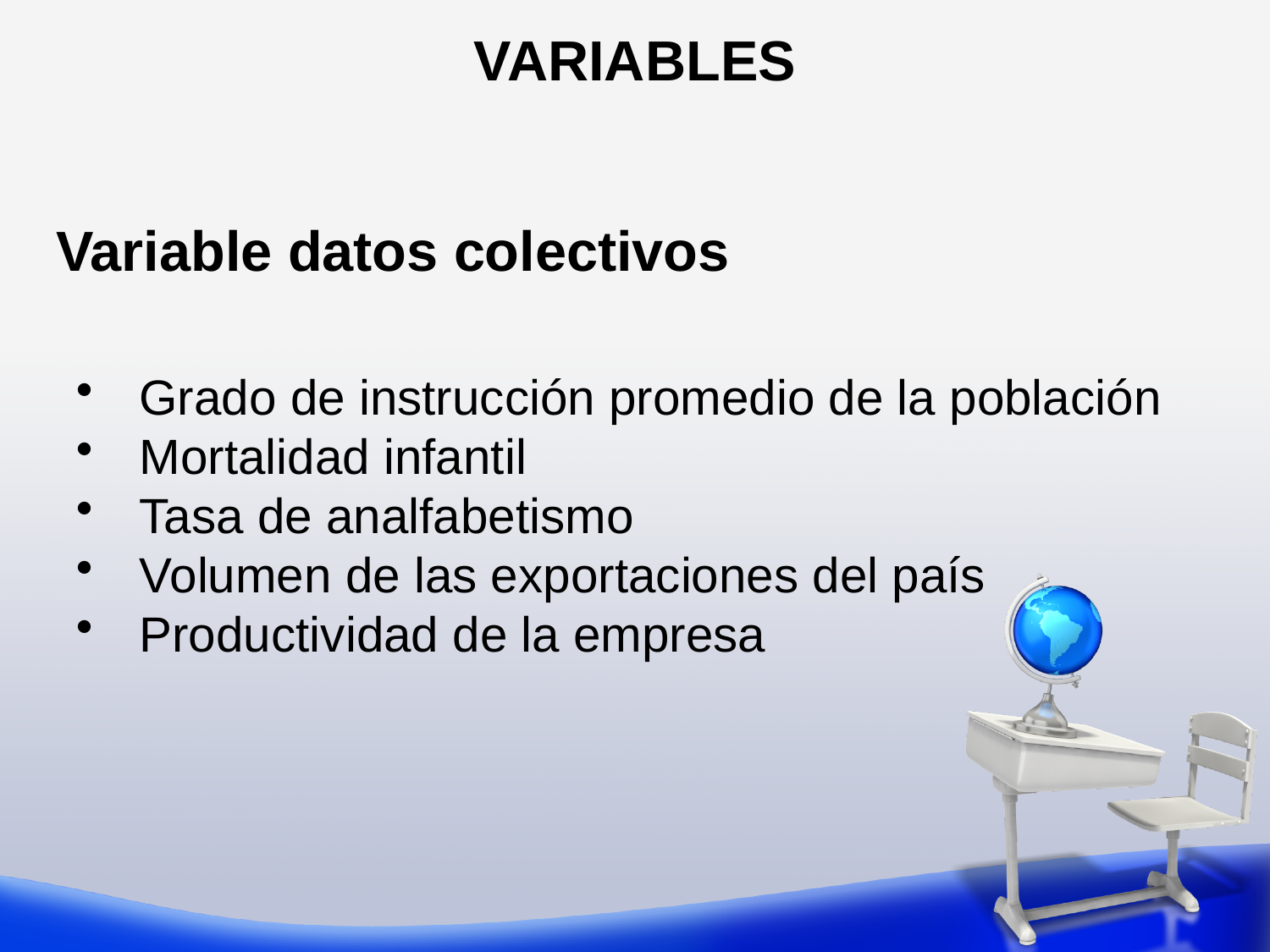

VARIABLES

Variable datos colectivos

Grado de instrucción promedio de la población
Mortalidad infantil
Tasa de analfabetismo
Volumen de las exportaciones del país
Productividad de la empresa